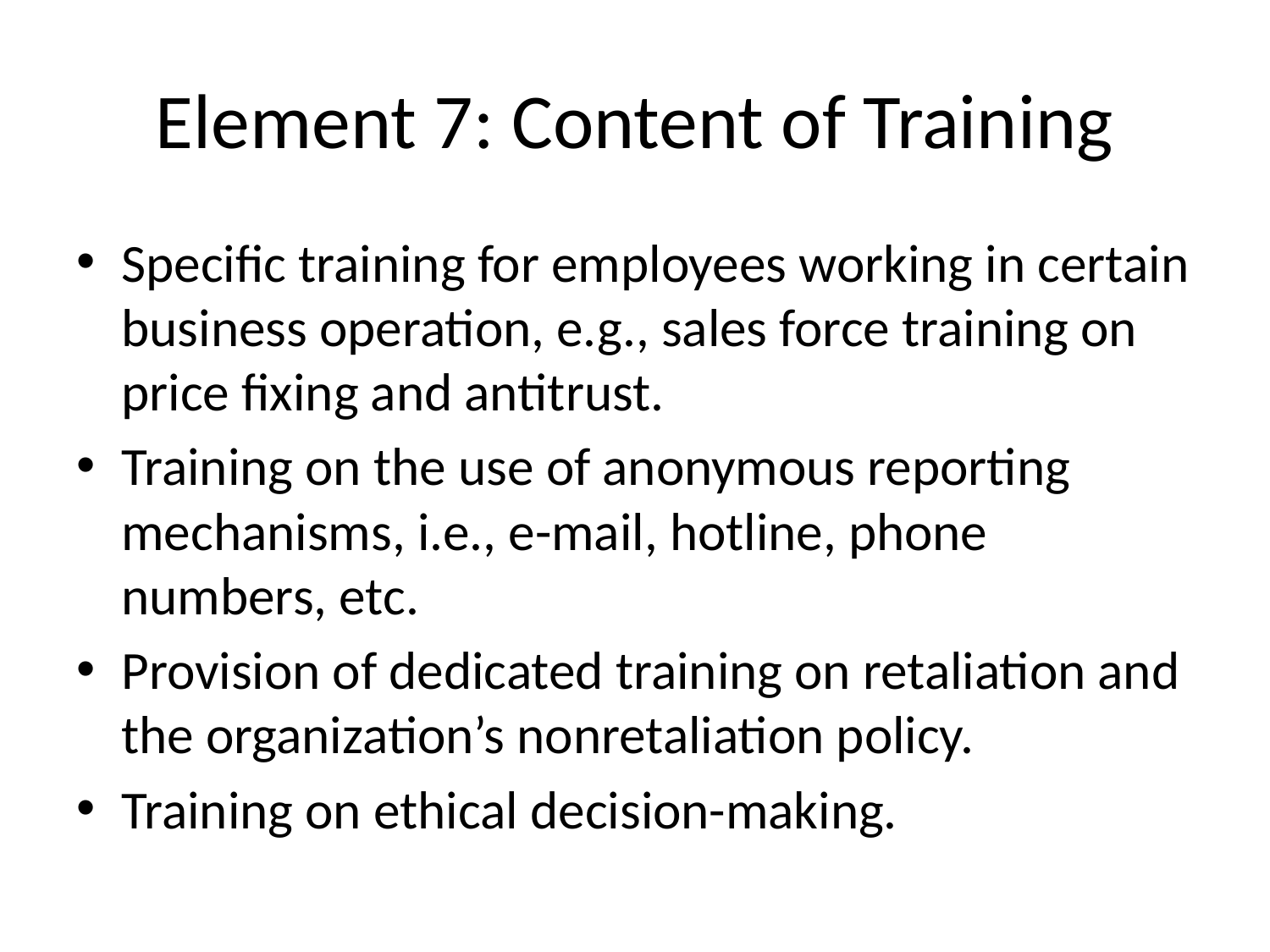

# Element 7: Content of Training
Specific training for employees working in certain business operation, e.g., sales force training on price fixing and antitrust.
Training on the use of anonymous reporting mechanisms, i.e., e-mail, hotline, phone numbers, etc.
Provision of dedicated training on retaliation and the organization’s nonretaliation policy.
Training on ethical decision-making.